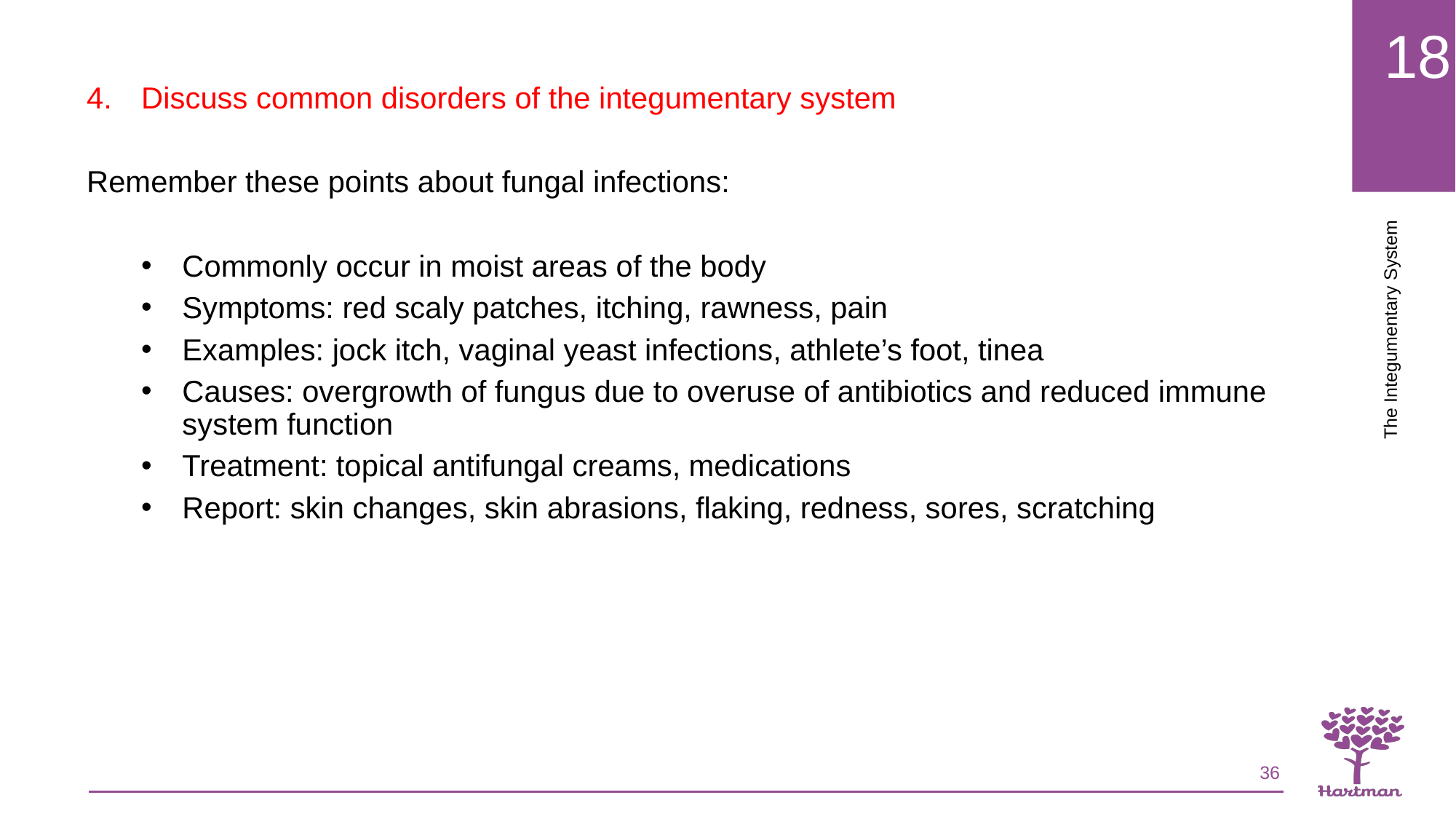

Discuss common disorders of the integumentary system

Remember these points about fungal infections:

Commonly occur in moist areas of the body
Symptoms: red scaly patches, itching, rawness, pain
Examples: jock itch, vaginal yeast infections, athlete’s foot, tinea
Causes: overgrowth of fungus due to overuse of antibiotics and reduced immune system function
Treatment: topical antifungal creams, medications
Report: skin changes, skin abrasions, flaking, redness, sores, scratching

36